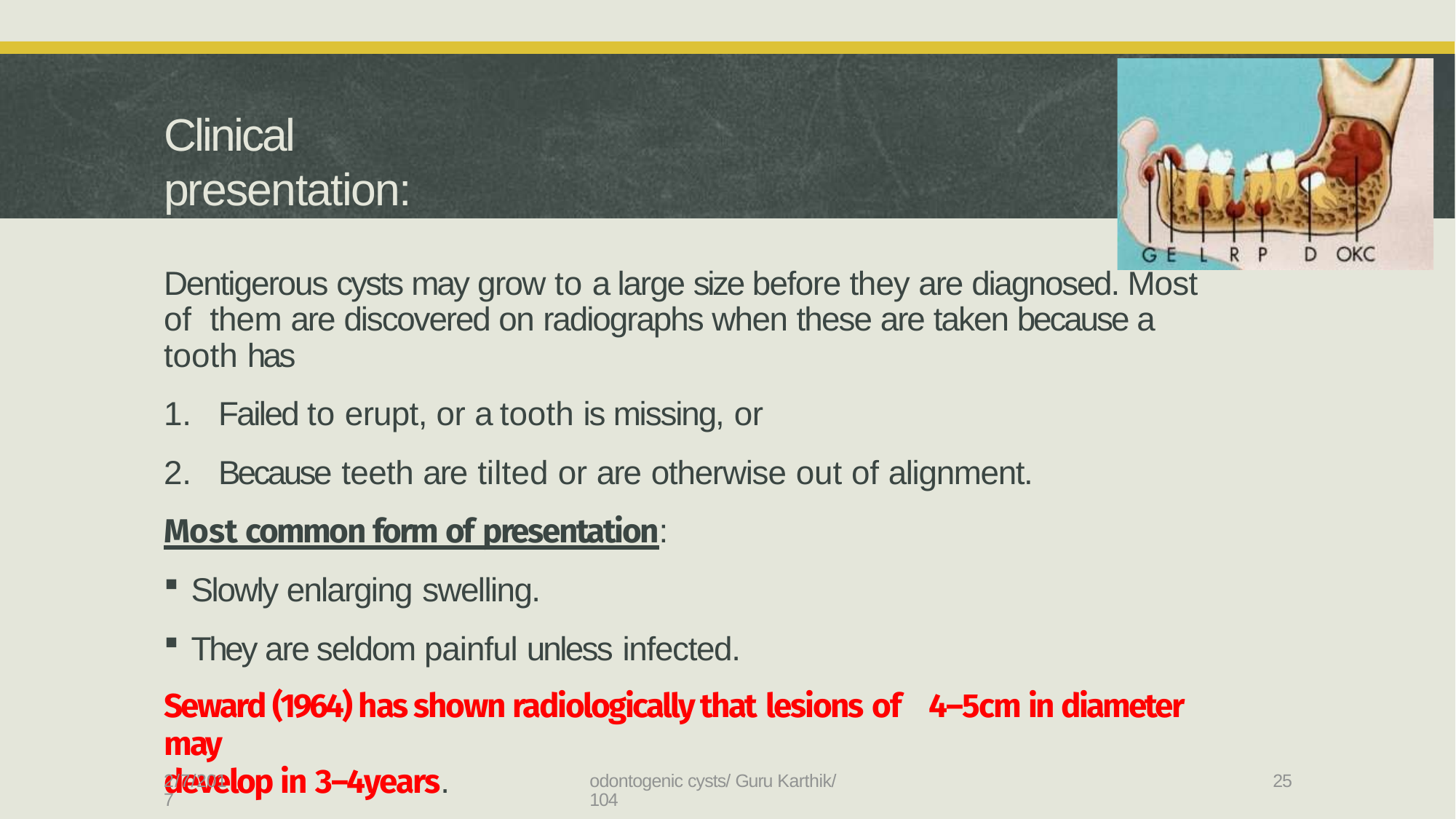

# Clinical presentation:
Dentigerous cysts may grow to a large size before they are diagnosed. Most of  them are discovered on radiographs when these are taken because a tooth has
Failed to erupt, or a tooth is missing, or
Because teeth are tilted or are otherwise out of alignment.
Most common form of presentation:
Slowly enlarging swelling.
They are seldom painful unless infected.
Seward (1964) has shown radiologically that lesions of	4–5cm in diameter may
develop in 3–4years.
2/7/2017
odontogenic cysts/ Guru Karthik/ 104
25